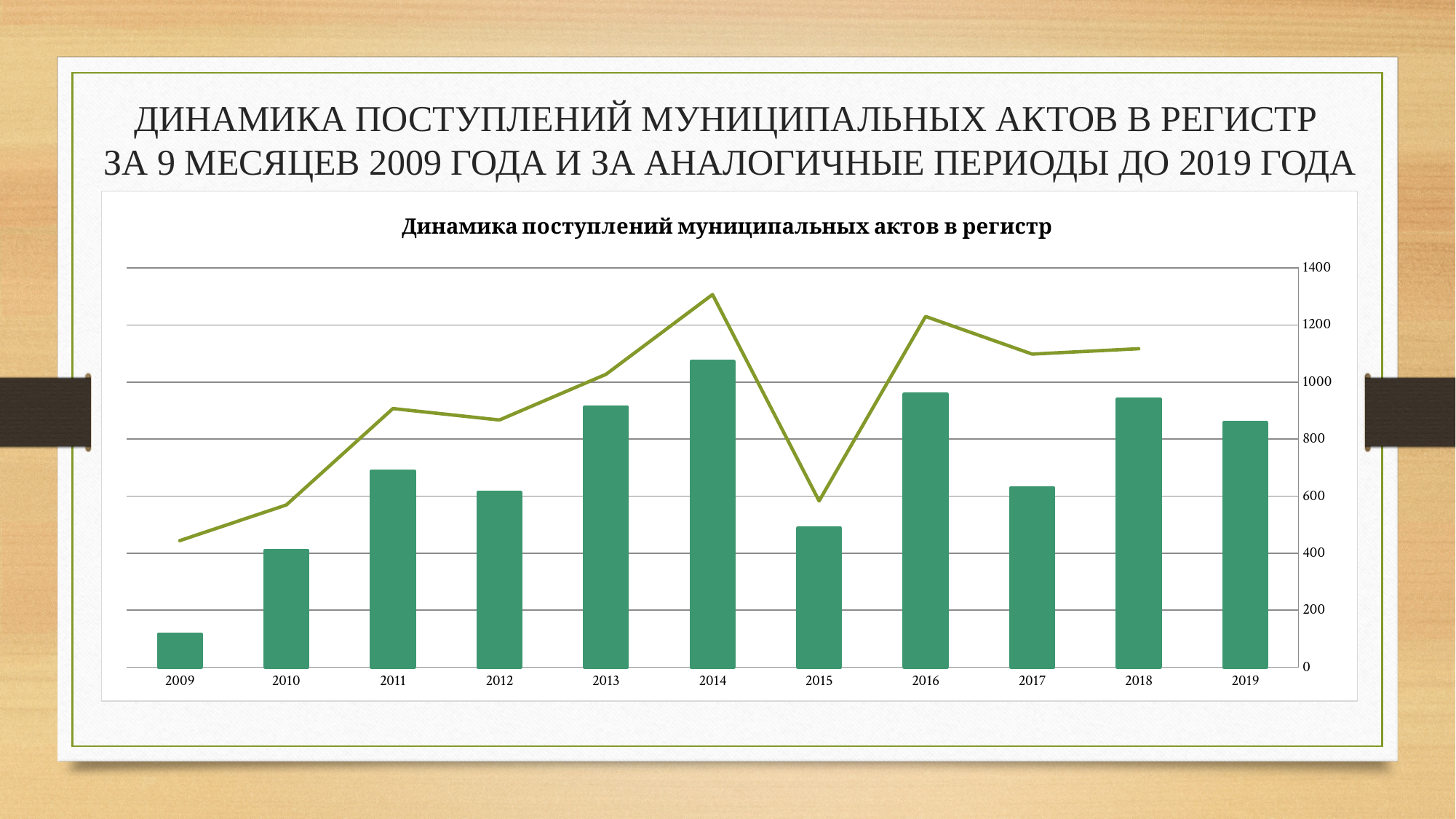

# ДИНАМИКА ПОСТУПЛЕНИЙ МУНИЦИПАЛЬНЫХ АКТОВ В РЕГИСТР ЗА 9 МЕСЯЦЕВ 2009 ГОДА И ЗА АНАЛОГИЧНЫЕ ПЕРИОДЫ ДО 2019 ГОДА

### Chart: Динамика поступлений муниципальных актов в регистр

| Category | 9 мес. | год |
|---|---|---|
| 2009 | 116.0 | 444.0 |
| 2010 | 410.0 | 569.0 |
| 2011 | 688.0 | 907.0 |
| 2012 | 613.0 | 867.0 |
| 2013 | 913.0 | 1027.0 |
| 2014 | 1073.0 | 1307.0 |
| 2015 | 488.0 | 583.0 |
| 2016 | 958.0 | 1230.0 |
| 2017 | 629.0 | 1098.0 |
| 2018 | 941.0 | 1117.0 |
| 2019 | 858.0 | None |